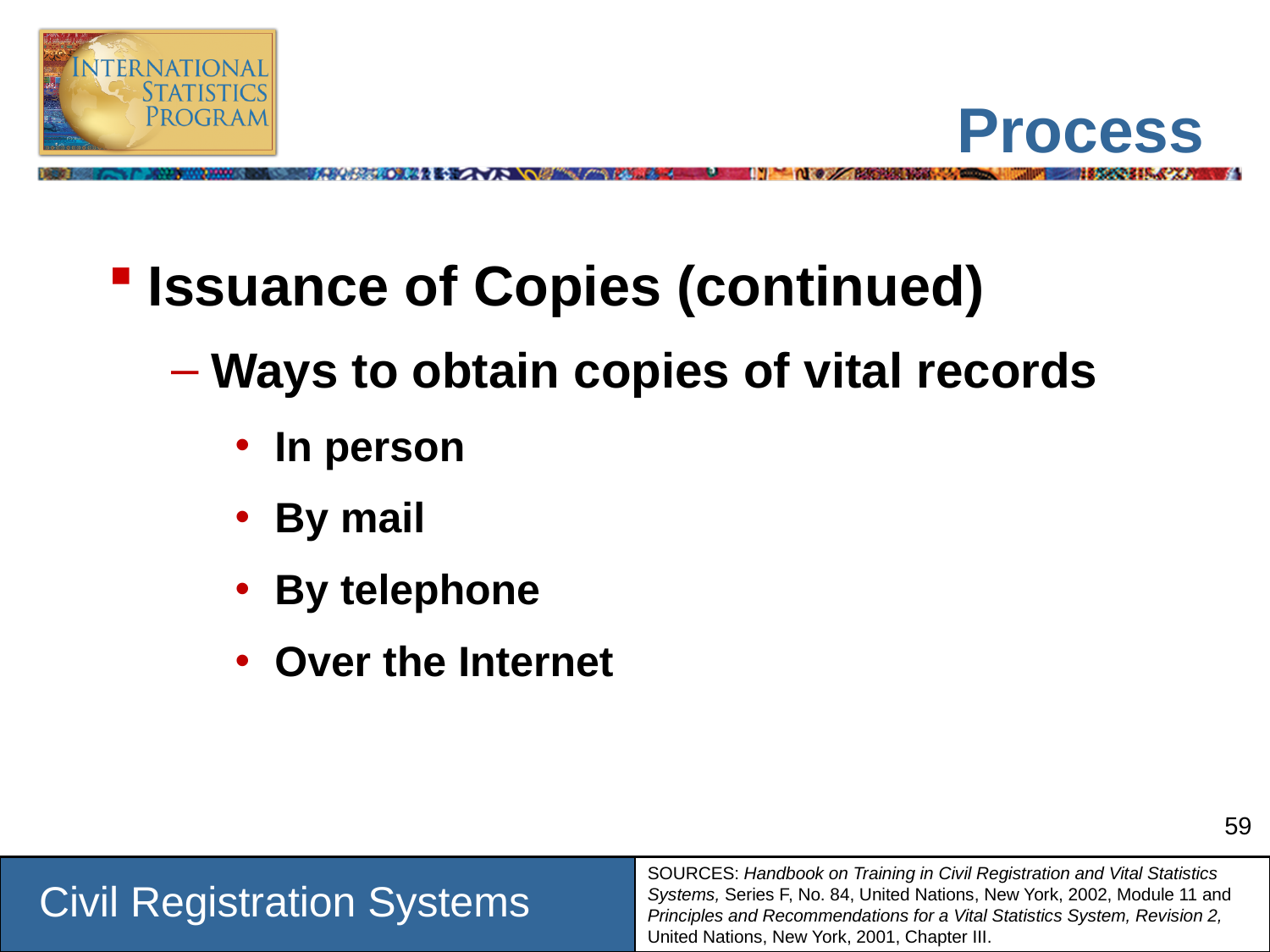

# Process
Issuance of Copies (continued)
Ways to obtain copies of vital records
In person
By mail
By telephone
Over the Internet

SOURCES: Handbook on Training in Civil Registration and Vital Statistics Systems, Series F, No. 84, United Nations, New York, 2002, Module 11 and Principles and Recommendations for a Vital Statistics System, Revision 2, United Nations, New York, 2001, Chapter III.